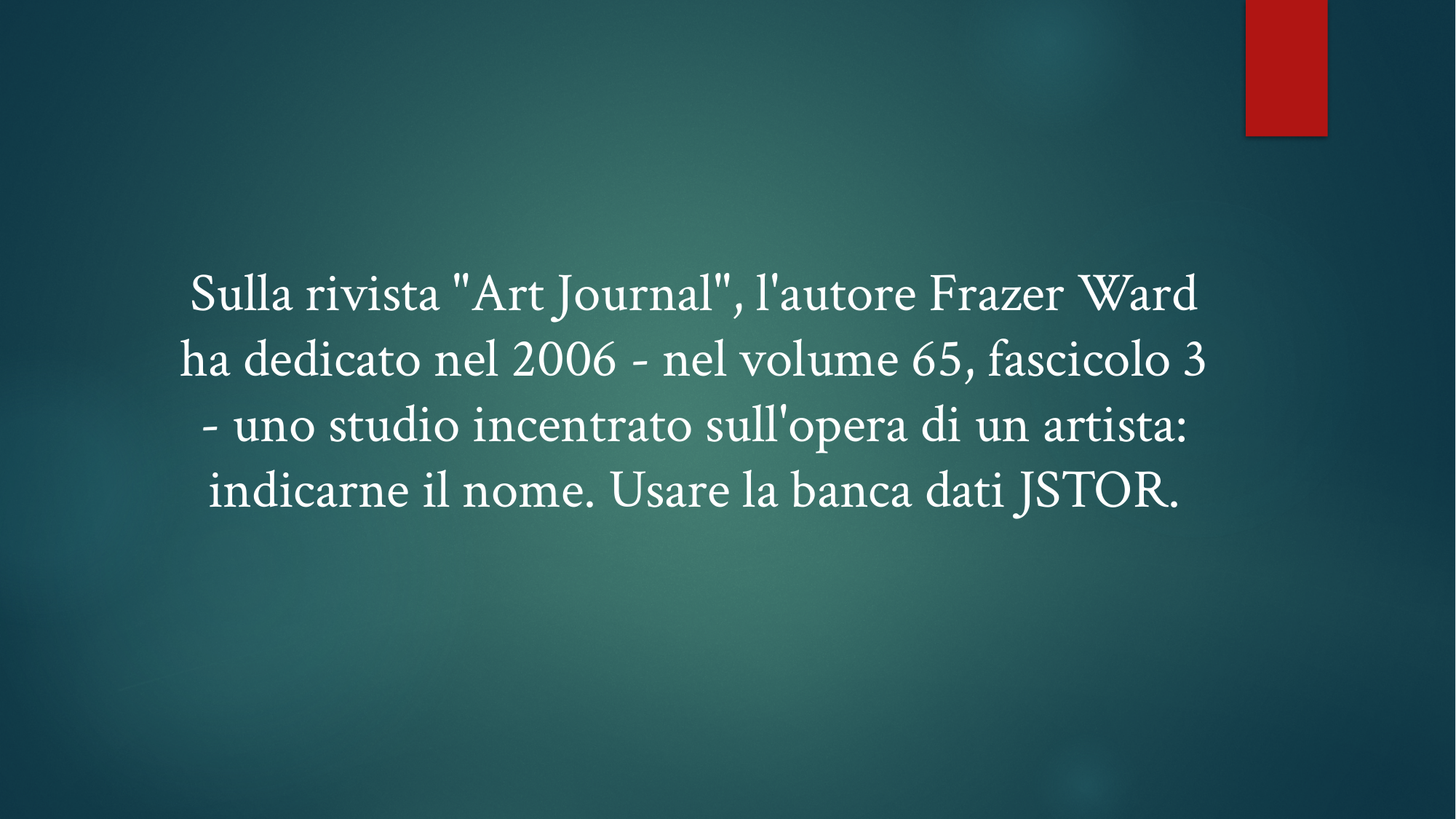

#
Sulla rivista "Art Journal", l'autore Frazer Ward ha dedicato nel 2006 - nel volume 65, fascicolo 3 - uno studio incentrato sull'opera di un artista: indicarne il nome. Usare la banca dati JSTOR.